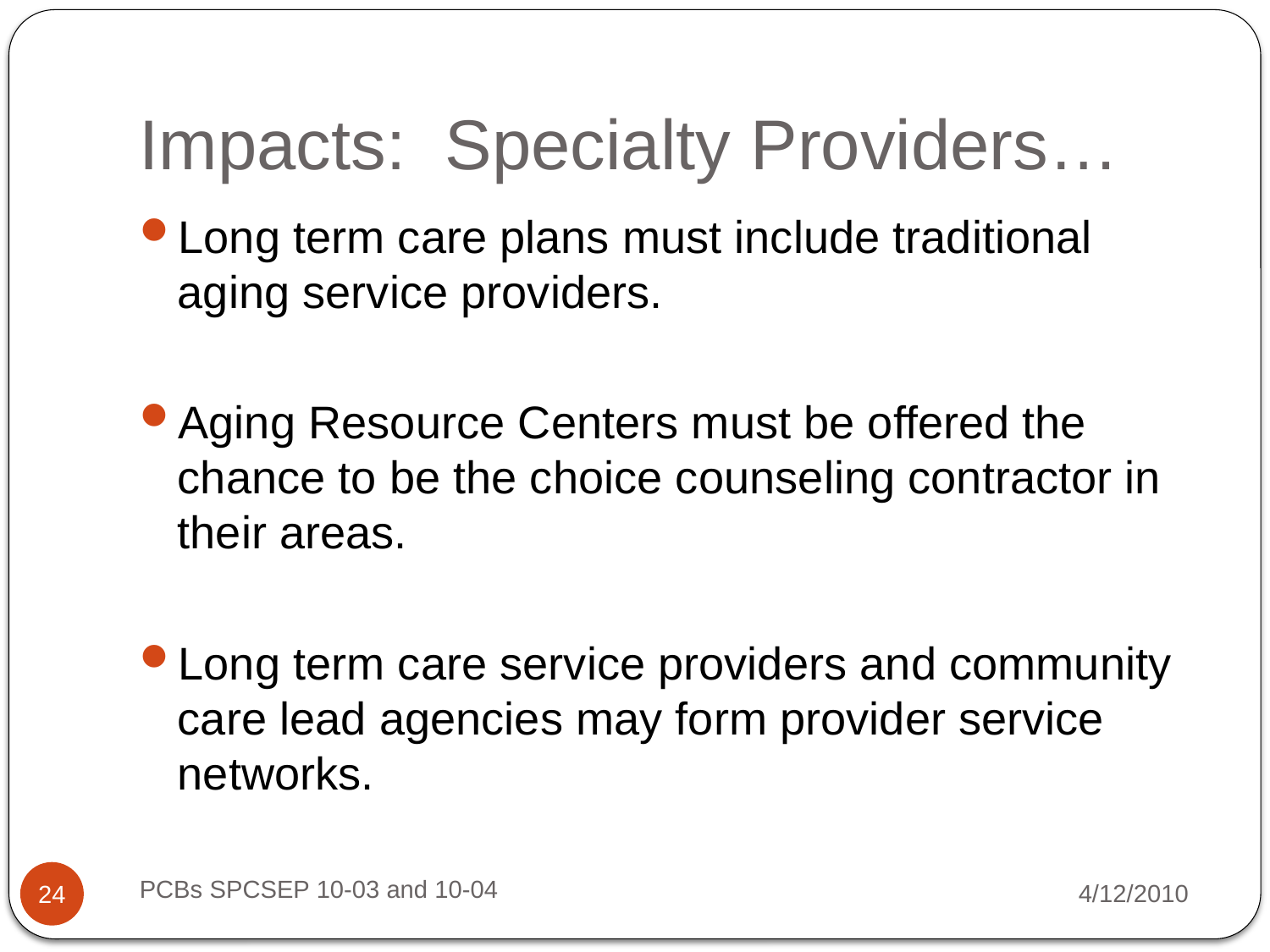

# Impacts:  Specialty Providers…
Long term care plans must include traditional aging service providers.

Aging Resource Centers must be offered the chance to be the choice counseling contractor in their areas.

Long term care service providers and community care lead agencies may form provider service networks.
PCBs SPCSEP 10-03 and 10-04
4/12/2010
24